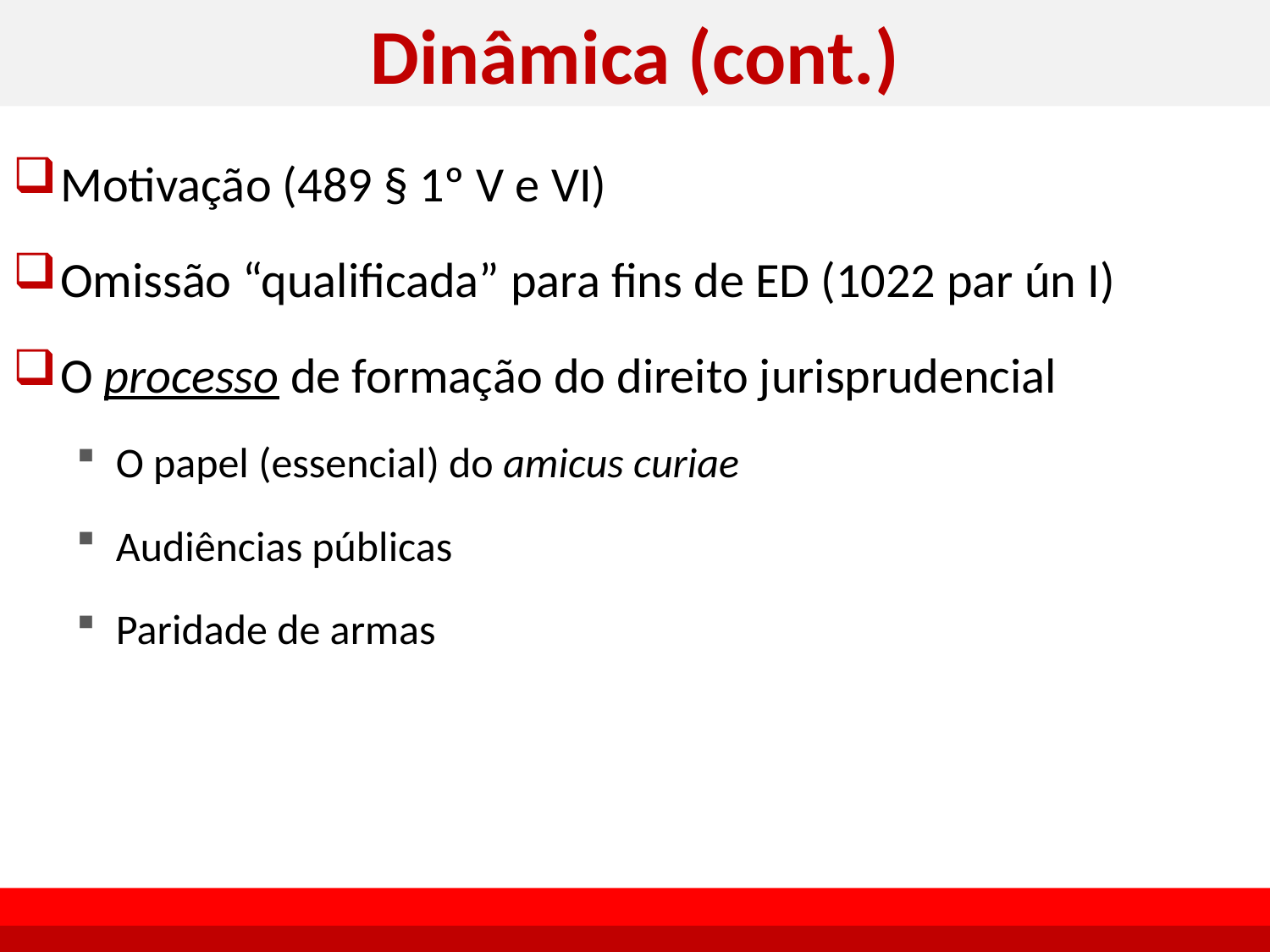

# Dinâmica (cont.)
Motivação (489 § 1º V e VI)
Omissão “qualificada” para fins de ED (1022 par ún I)
O processo de formação do direito jurisprudencial
O papel (essencial) do amicus curiae
Audiências públicas
Paridade de armas